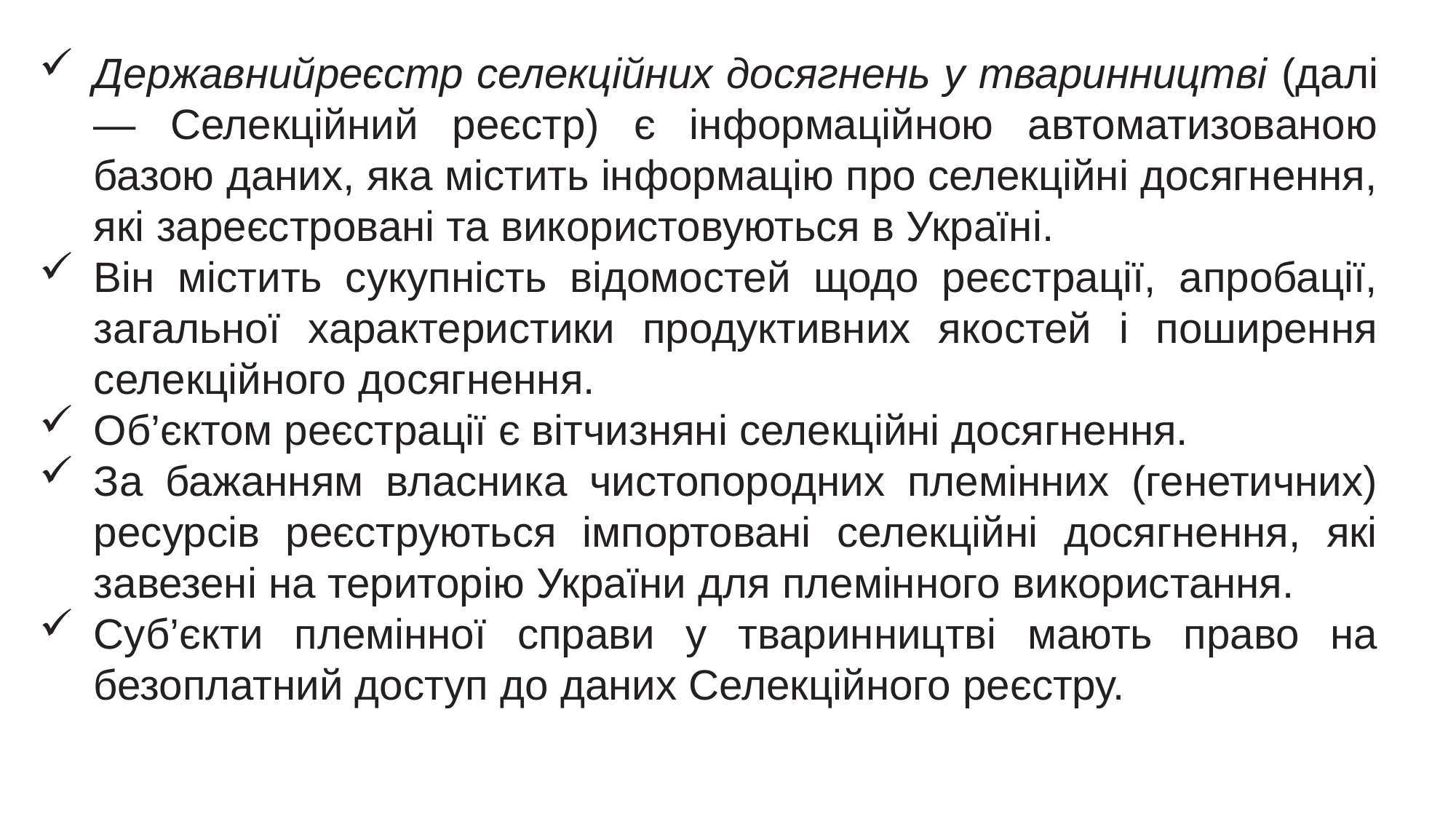

Державнийреєстр селекційних досягнень у тваринництві (далі — Селекційний реєстр) є інформаційною автоматизованою базою даних, яка містить інформацію про селекційні досягнення, які зареєстровані та використовуються в Україні.
Він містить сукупність відомостей щодо реєстрації, апробації, загальної характеристики продуктивних якостей і поширення селекційного досягнення.
Об’єктом реєстрації є вітчизняні селекційні досягнення.
За бажанням власника чистопородних племінних (генетичних) ресурсів реєструються імпортовані селекційні досягнення, які завезені на територію України для племінного використання.
Суб’єкти племінної справи у тваринництві мають право на безоплатний доступ до даних Селекційного реєстру.